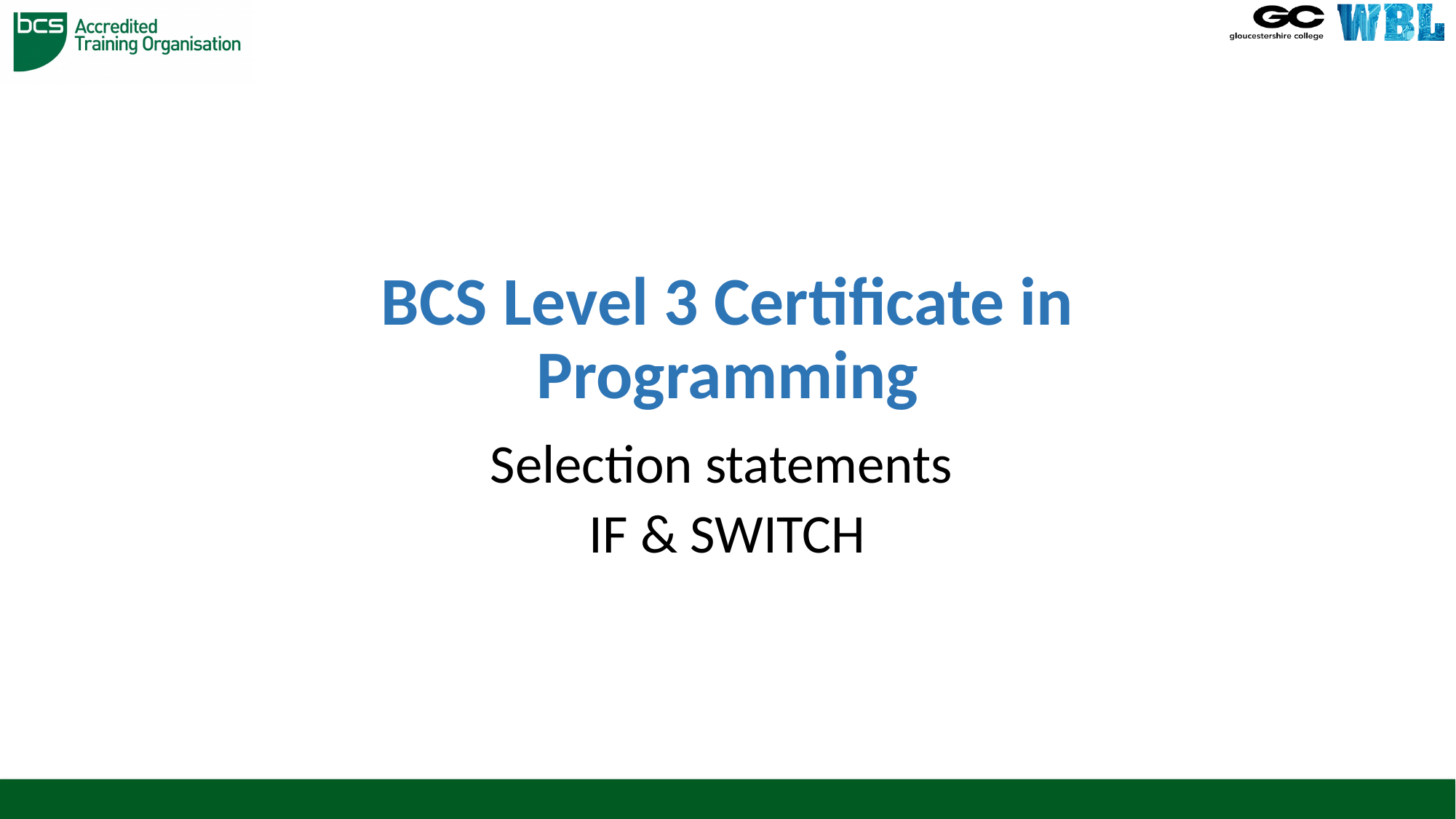

# BCS Level 3 Certificate in Programming
Selection statements
IF & SWITCH